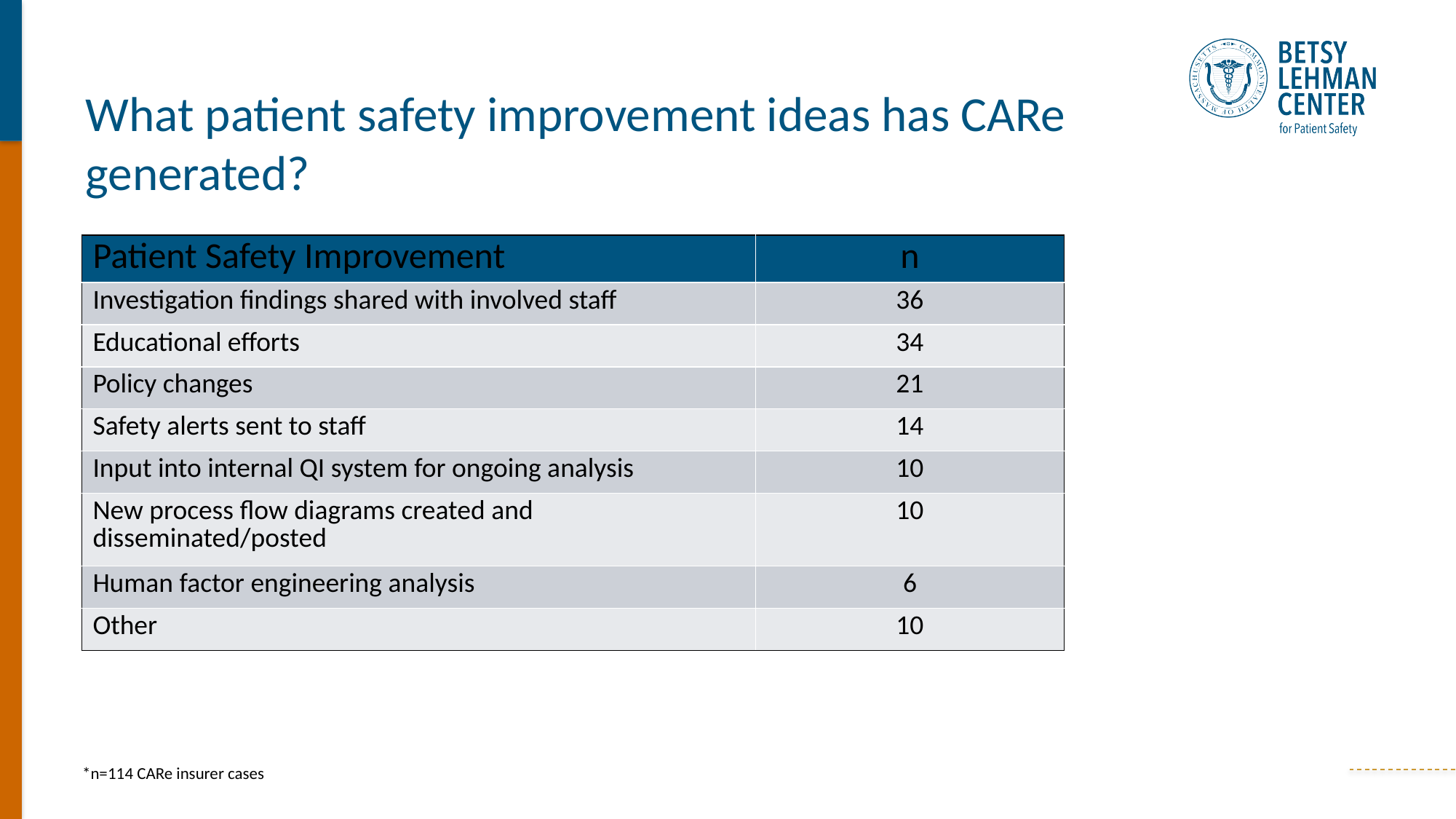

# What patient safety improvement ideas has CARe generated?
| Patient Safety Improvement | n |
| --- | --- |
| Investigation findings shared with involved staff | 36 |
| Educational efforts | 34 |
| Policy changes | 21 |
| Safety alerts sent to staff | 14 |
| Input into internal QI system for ongoing analysis | 10 |
| New process flow diagrams created and disseminated/posted | 10 |
| Human factor engineering analysis | 6 |
| Other | 10 |
*n=114 CARe insurer cases